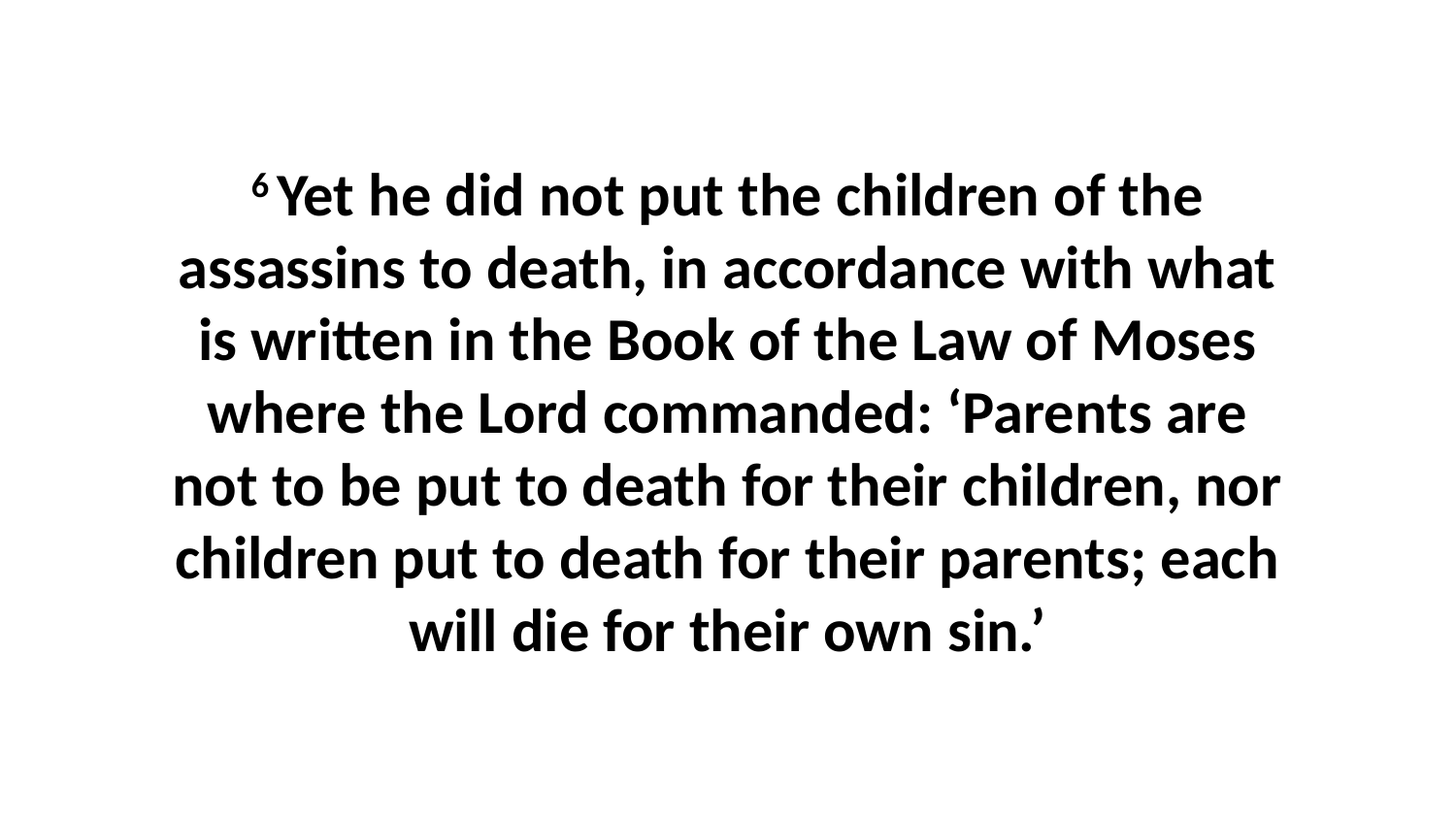

6 Yet he did not put the children of the assassins to death, in accordance with what is written in the Book of the Law of Moses where the Lord commanded: ‘Parents are not to be put to death for their children, nor children put to death for their parents; each will die for their own sin.’